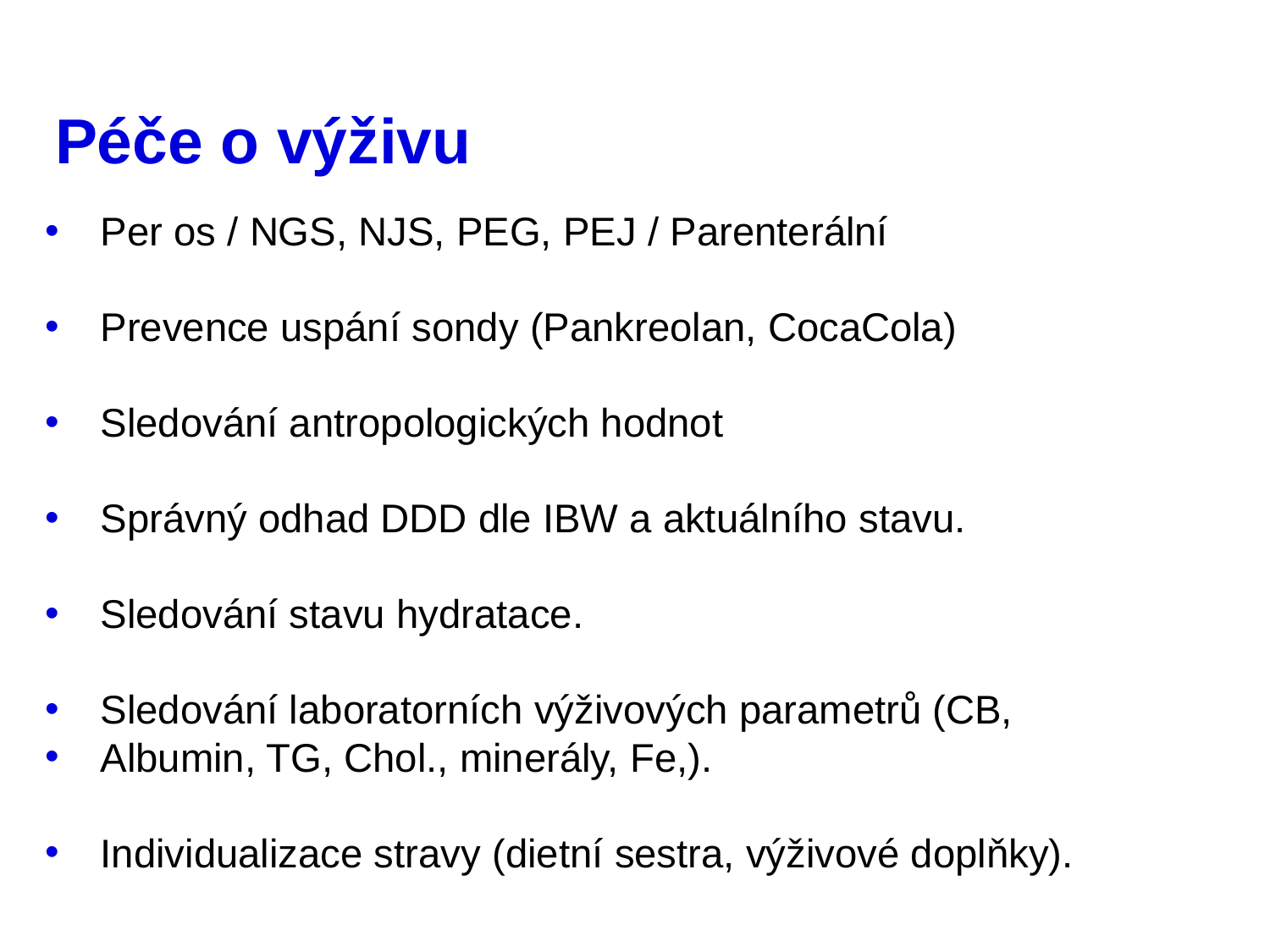

# Péče o výživu
Per os / NGS, NJS, PEG, PEJ / Parenterální

Prevence uspání sondy (Pankreolan, CocaCola)

Sledování antropologických hodnot

Správný odhad DDD dle IBW a aktuálního stavu.

Sledování stavu hydratace.

Sledování laboratorních výživových parametrů (CB,
Albumin, TG, Chol., minerály, Fe,).

Individualizace stravy (dietní sestra, výživové doplňky).